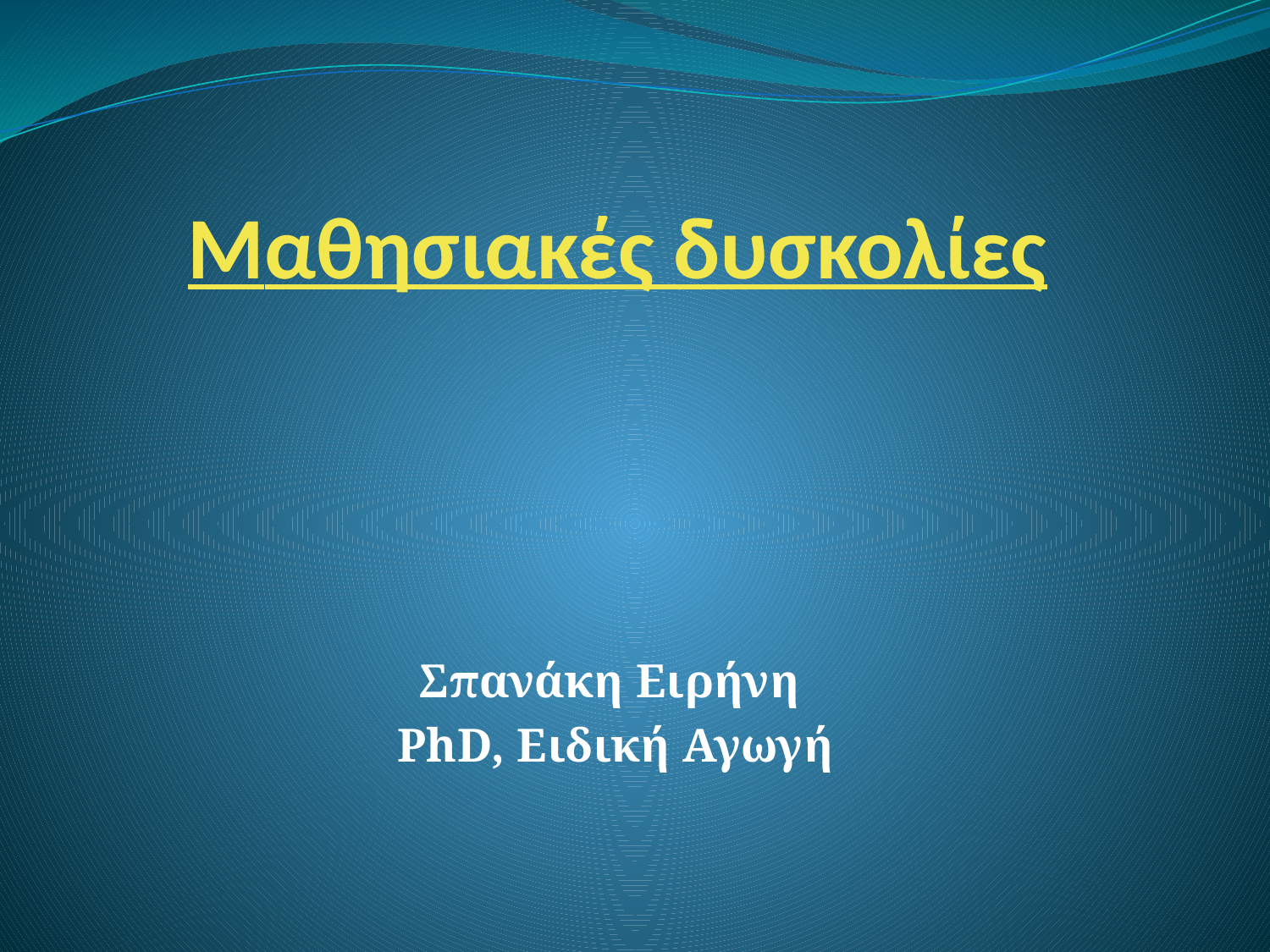

# Μαθησιακές δυσκολίες
Σπανάκη Ειρήνη
PhD, Ειδική Αγωγή